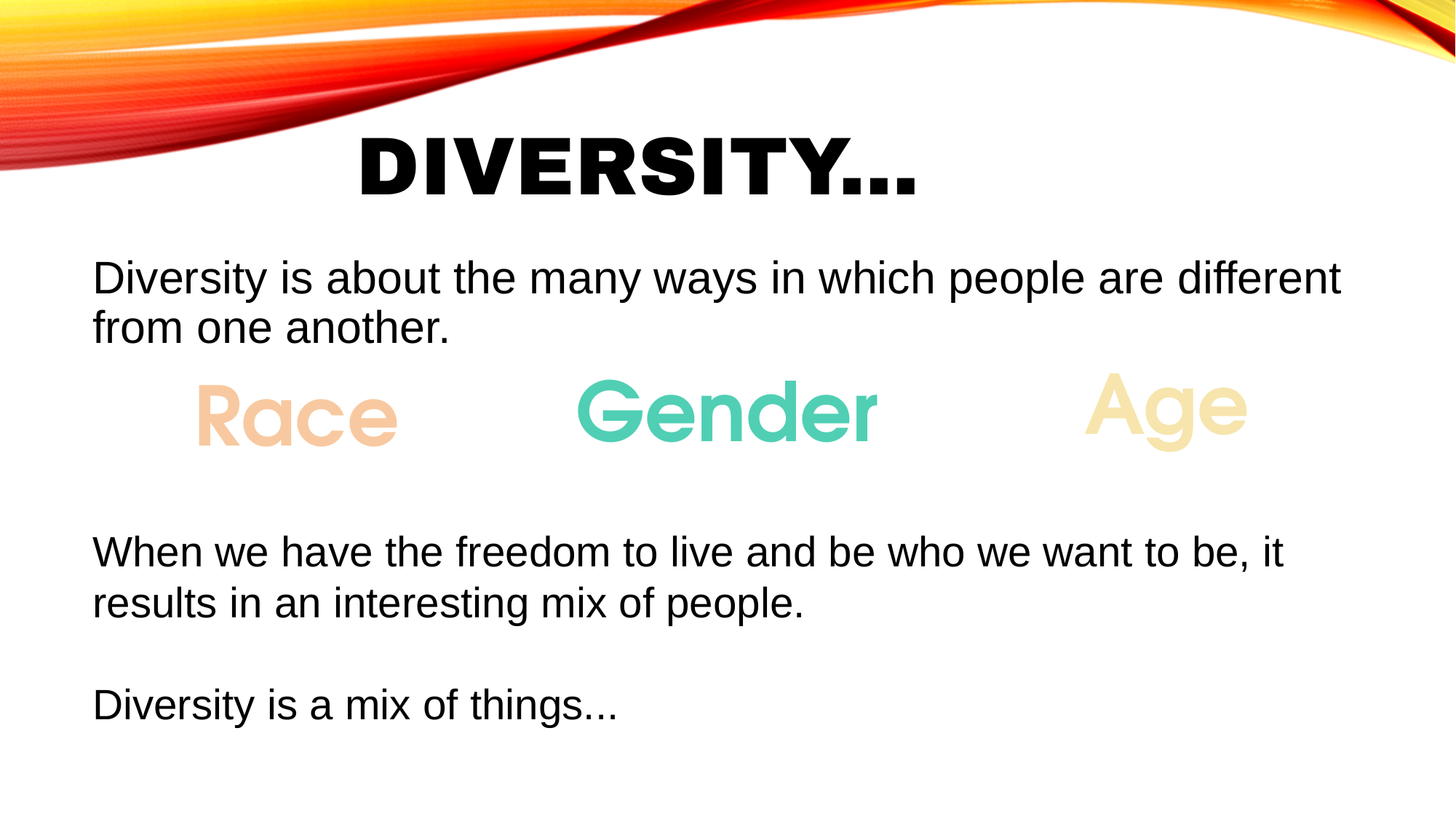

# Diversity...
Diversity is about the many ways in which people are different from one another.

Age
Gender
Race

When we have the freedom to live and be who we want to be, it results in an interesting mix of people.

Diversity is a mix of things...